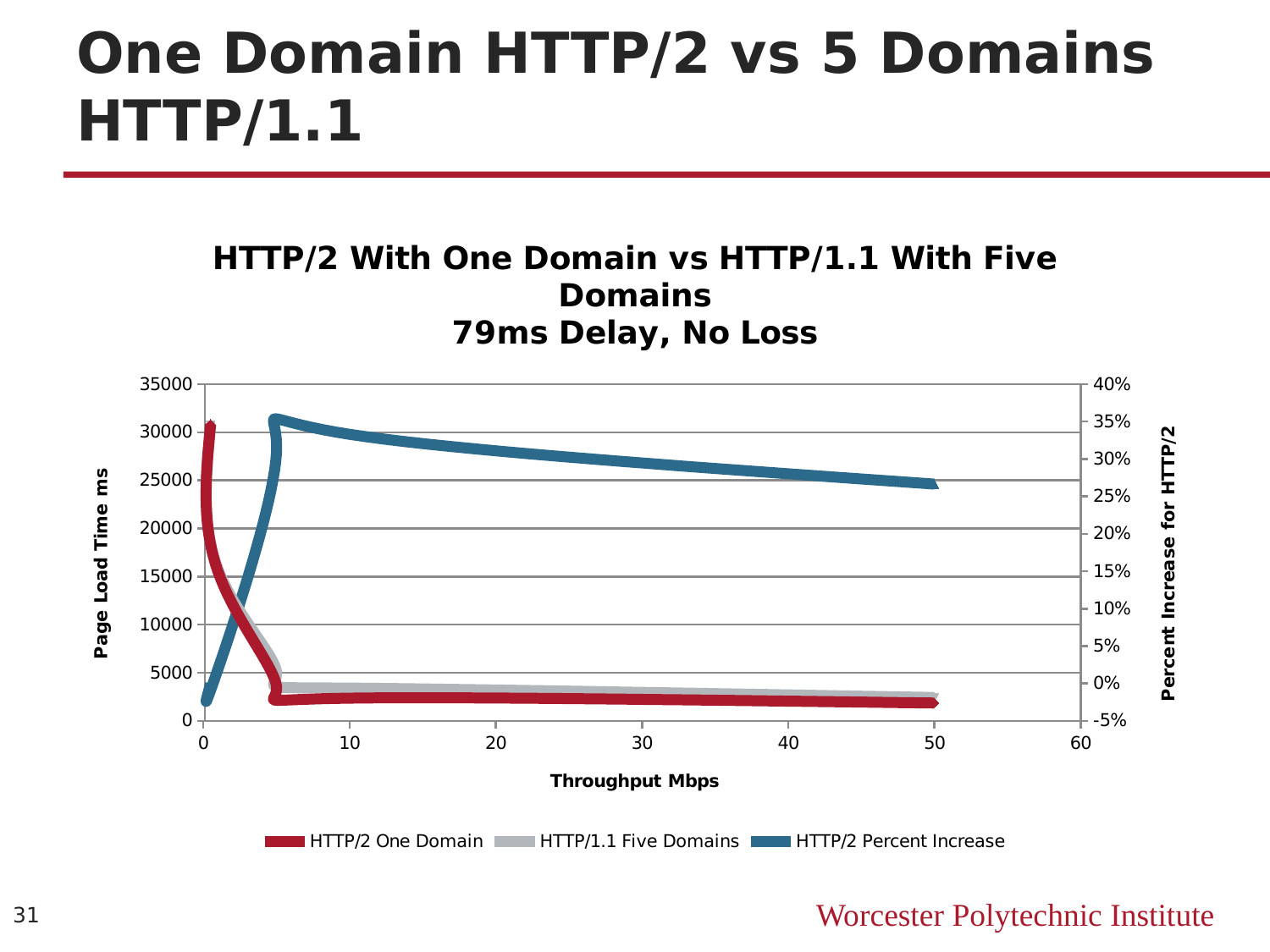

# One Domain HTTP/2 vs 5 Domains HTTP/1.1

### Chart: HTTP/2 With One Domain vs HTTP/1.1 With Five Domains
79ms Delay, No Loss

| Category |  |  |  |
|---|---|---|---|
31